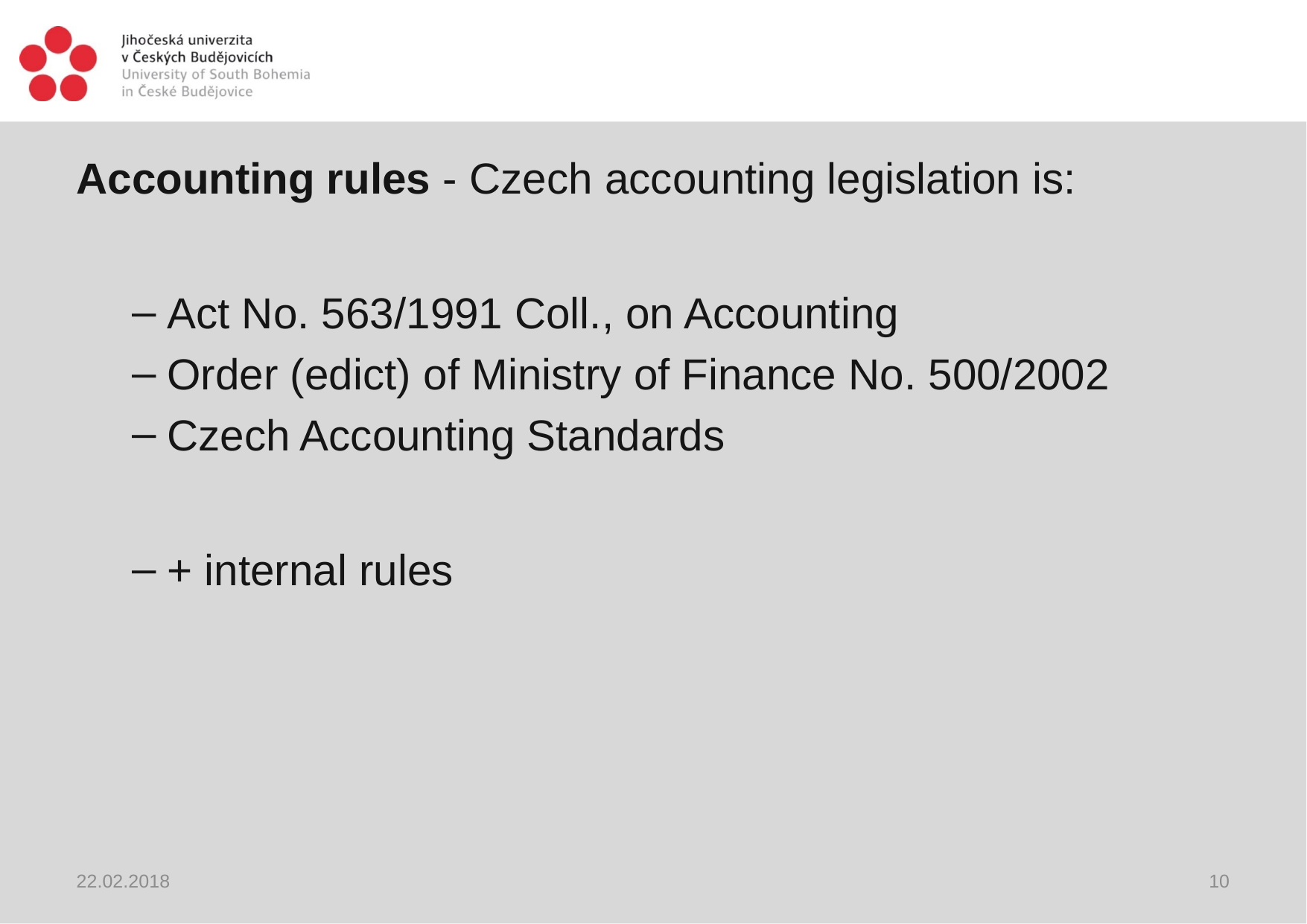

#
Accounting rules - Czech accounting legislation is:

Act No. 563/1991 Coll., on Accounting
Order (edict) of Ministry of Finance No. 500/2002
Czech Accounting Standards

+ internal rules
22.02.2018
10